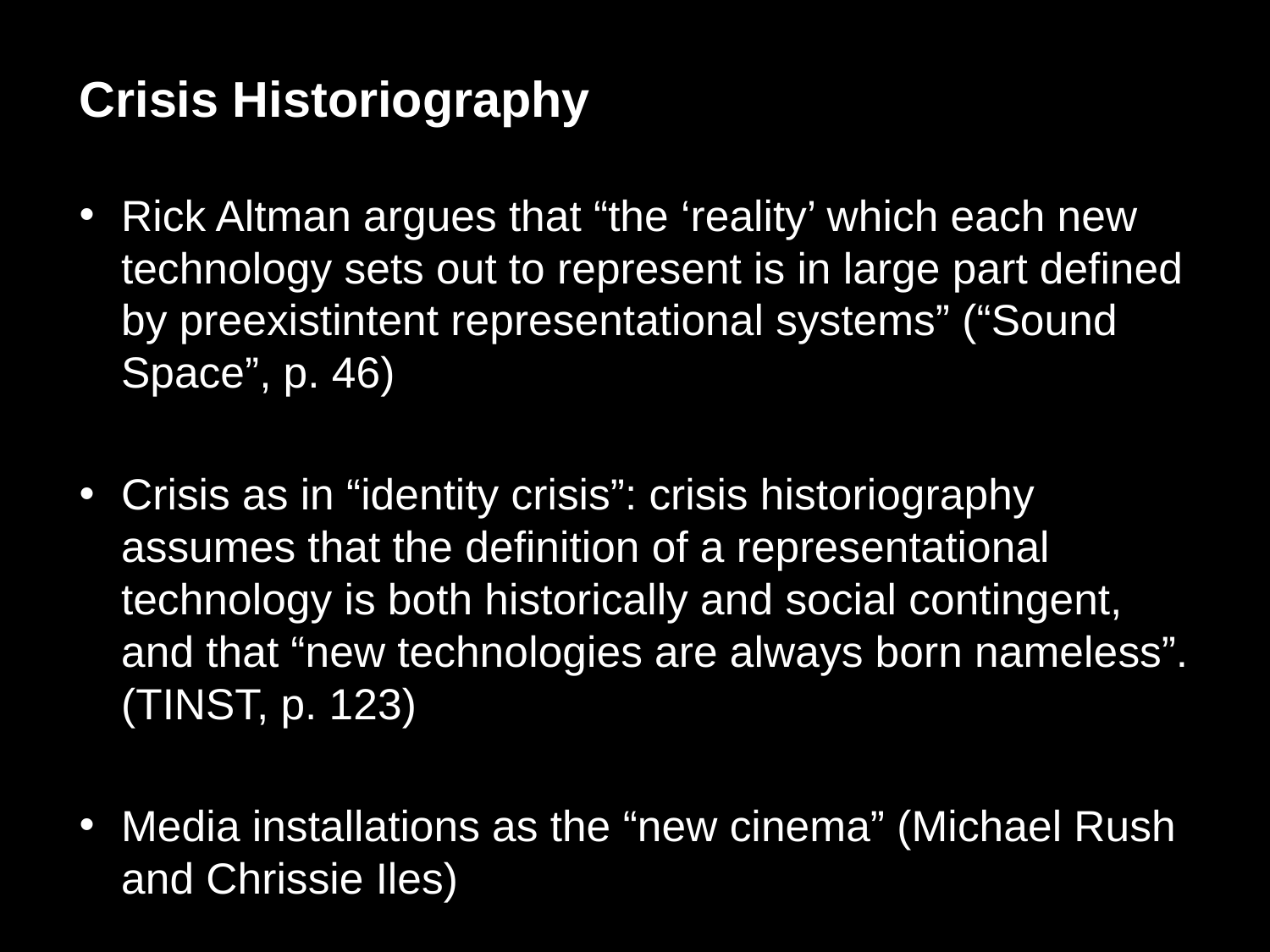

Crisis Historiography

Rick Altman argues that “the ‘reality’ which each new technology sets out to represent is in large part defined by preexistintent representational systems” (“Sound Space”, p. 46)

Crisis as in “identity crisis”: crisis historiography assumes that the definition of a representational technology is both historically and social contingent, and that “new technologies are always born nameless”. (TINST, p. 123)

Media installations as the “new cinema” (Michael Rush and Chrissie Iles)